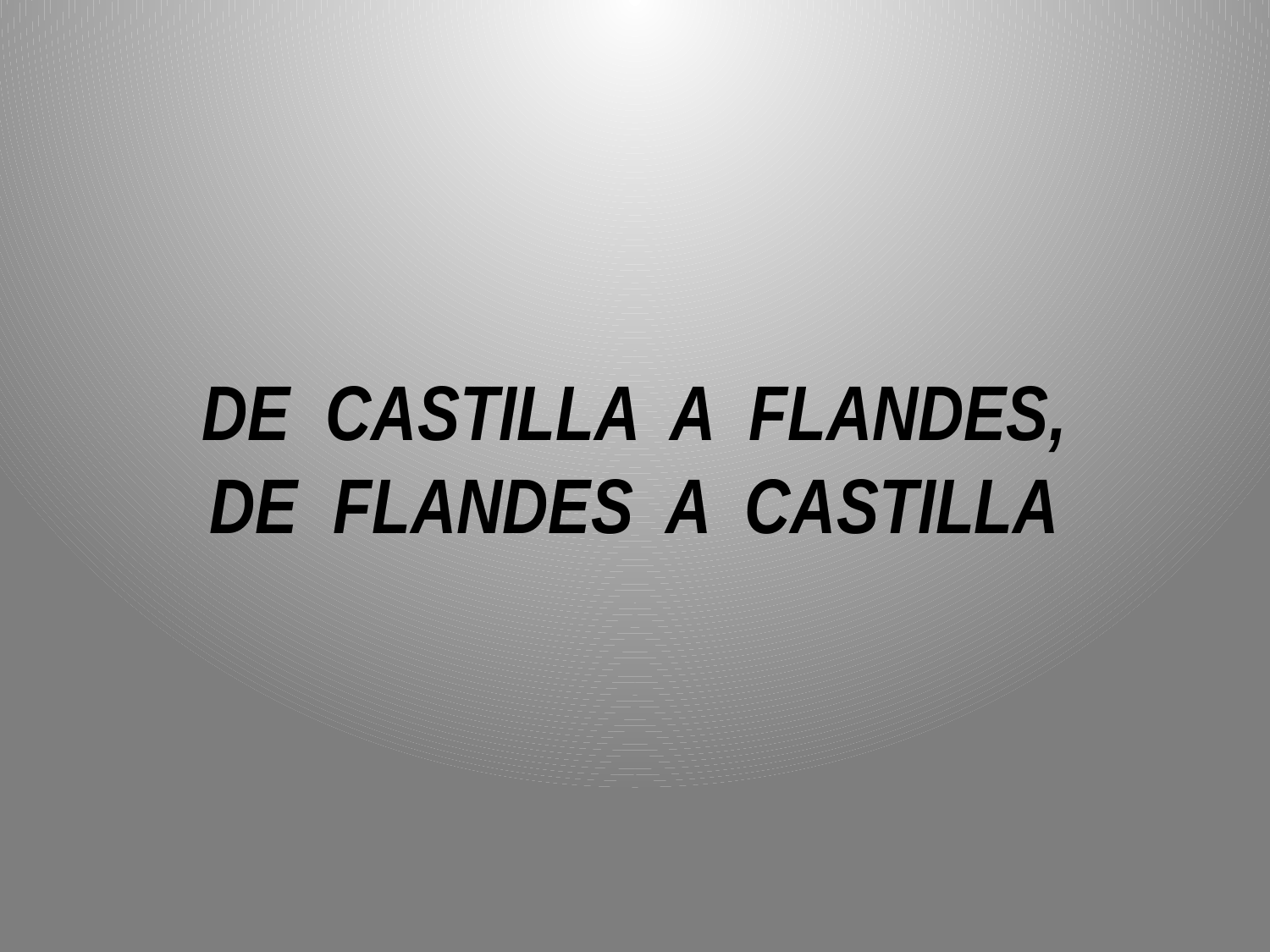

# DE  CASTILLA  A  FLANDES, DE  FLANDES  A  CASTILLA